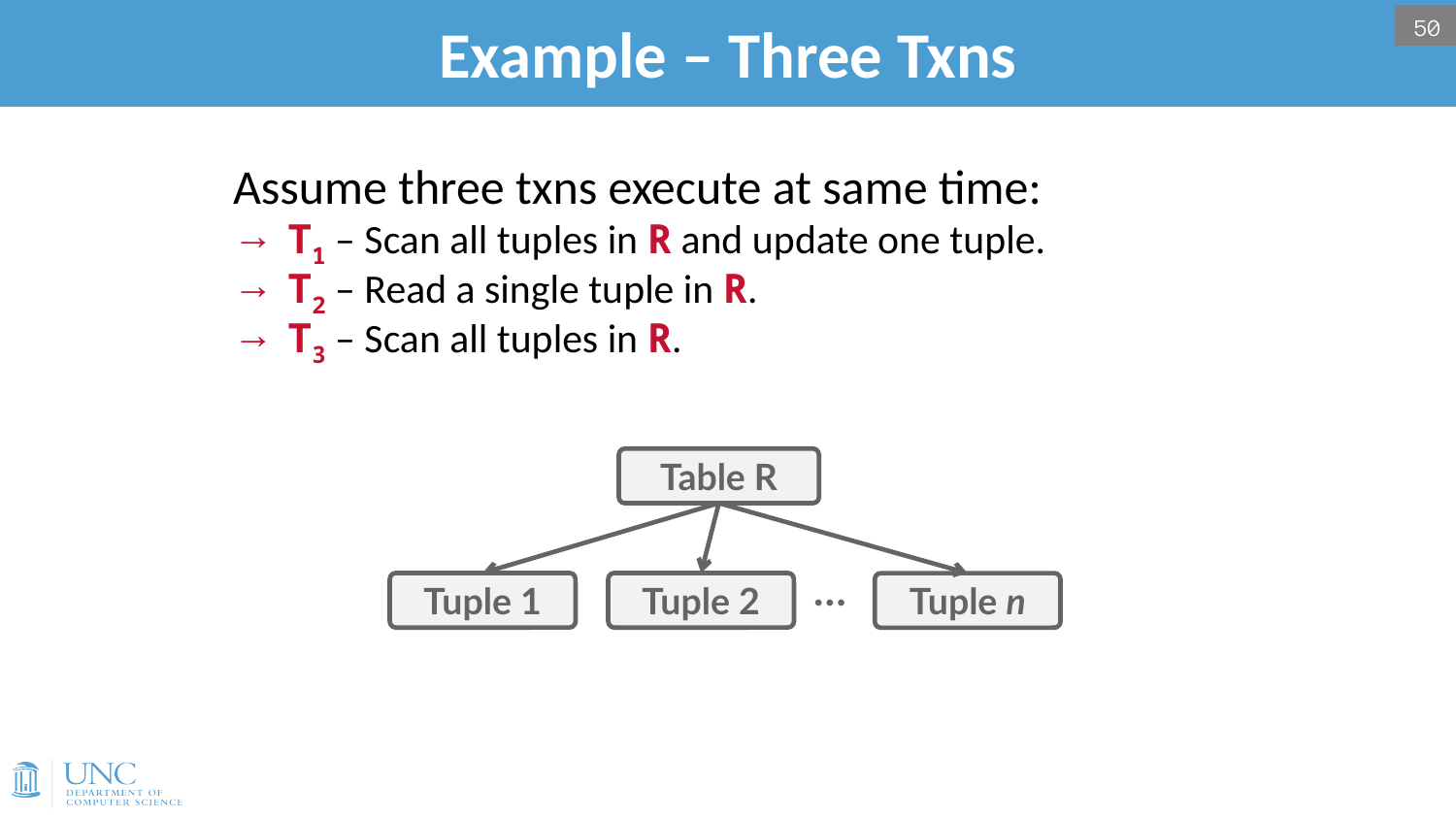

# Example – Three Txns
50
Assume three txns execute at same time:
T1 – Scan all tuples in R and update one tuple.
T2 – Read a single tuple in R.
T3 – Scan all tuples in R.

Table R
…
Tuple 1
Tuple 2
Tuple n